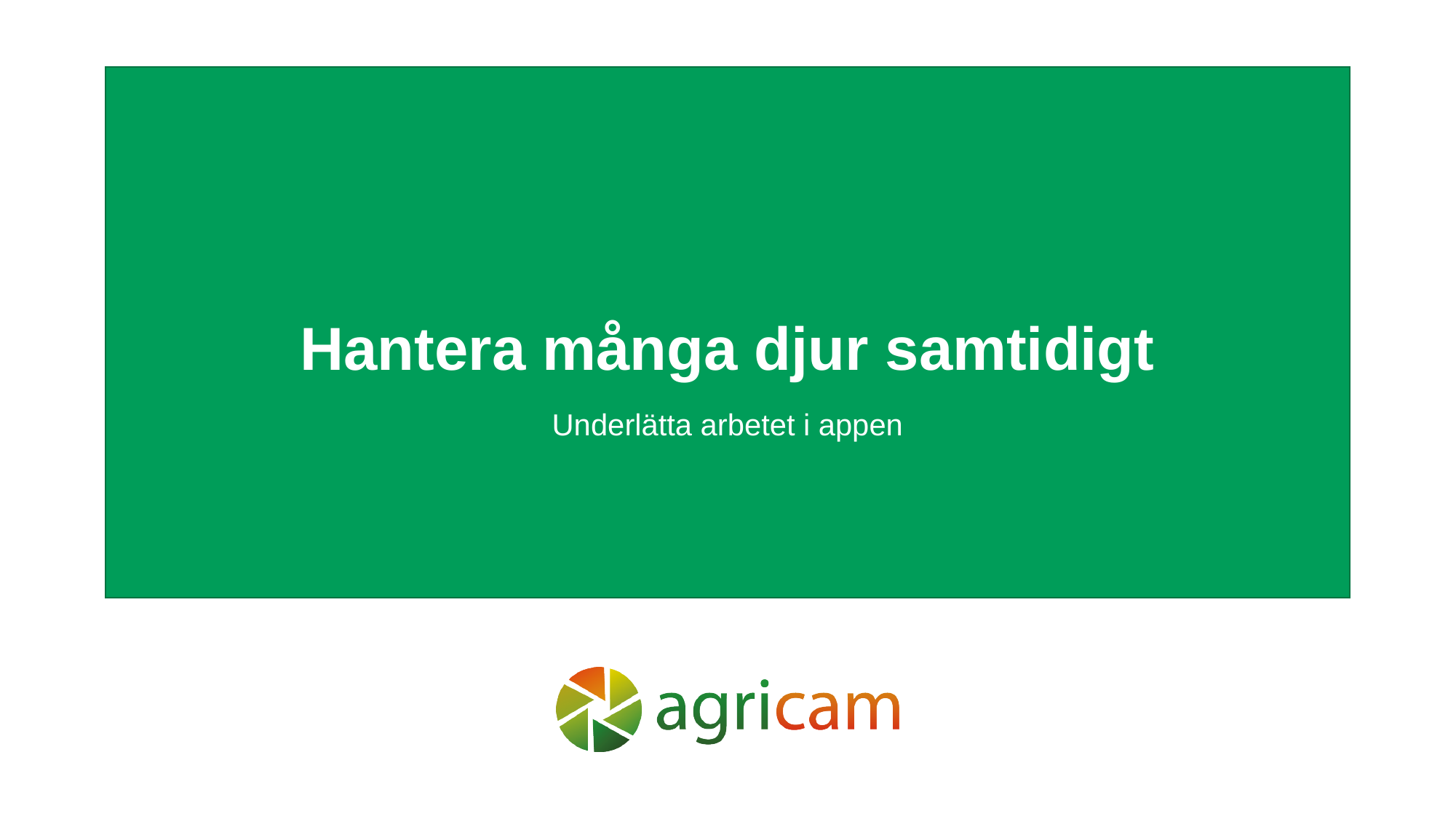

# Hantera många djur samtidigt
Underlätta arbetet i appen